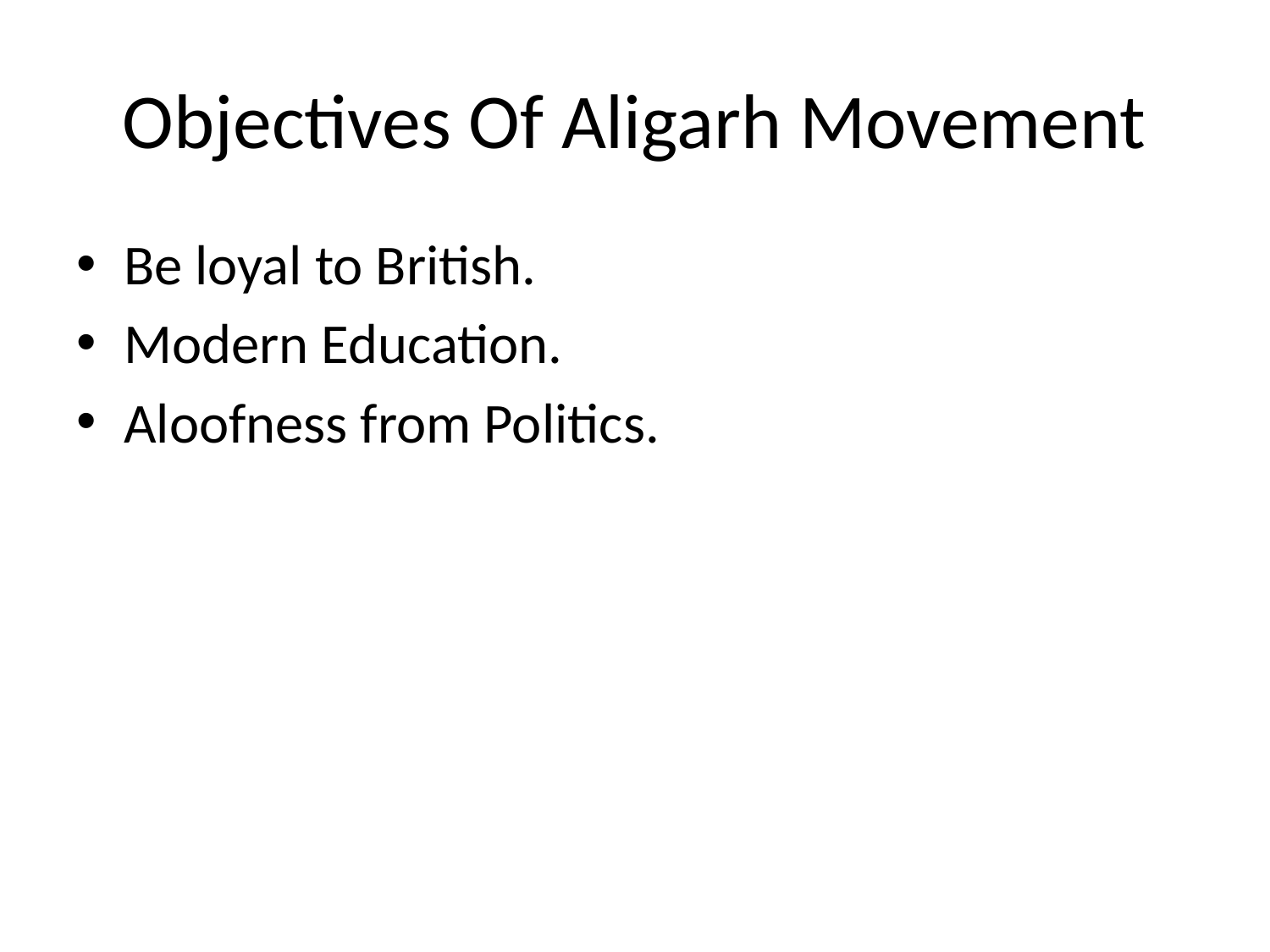

# Objectives Of Aligarh Movement
Be loyal to British.
Modern Education.
Aloofness from Politics.